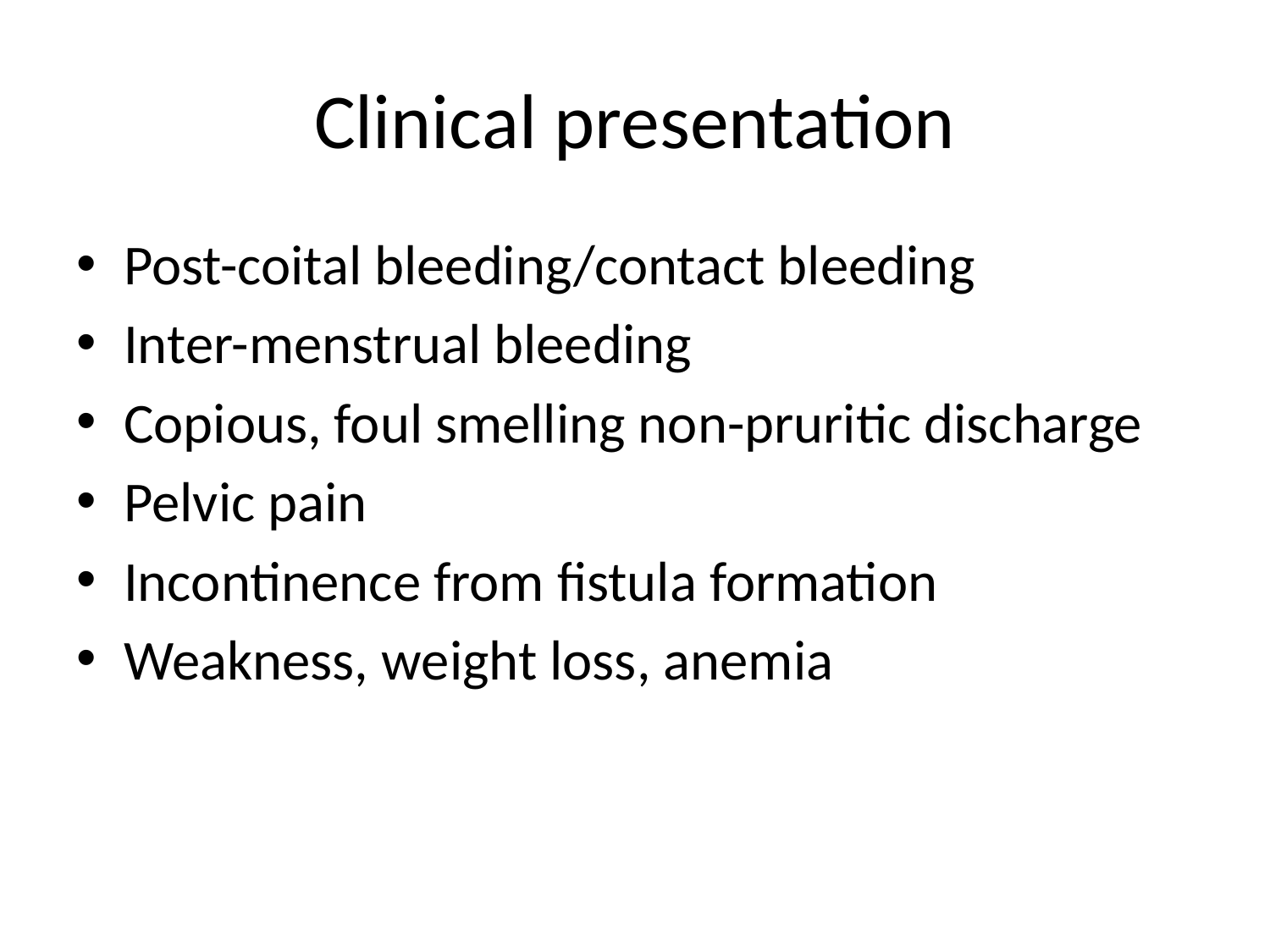

# Clinical presentation
Post-coital bleeding/contact bleeding
Inter-menstrual bleeding
Copious, foul smelling non-pruritic discharge
Pelvic pain
Incontinence from fistula formation
Weakness, weight loss, anemia